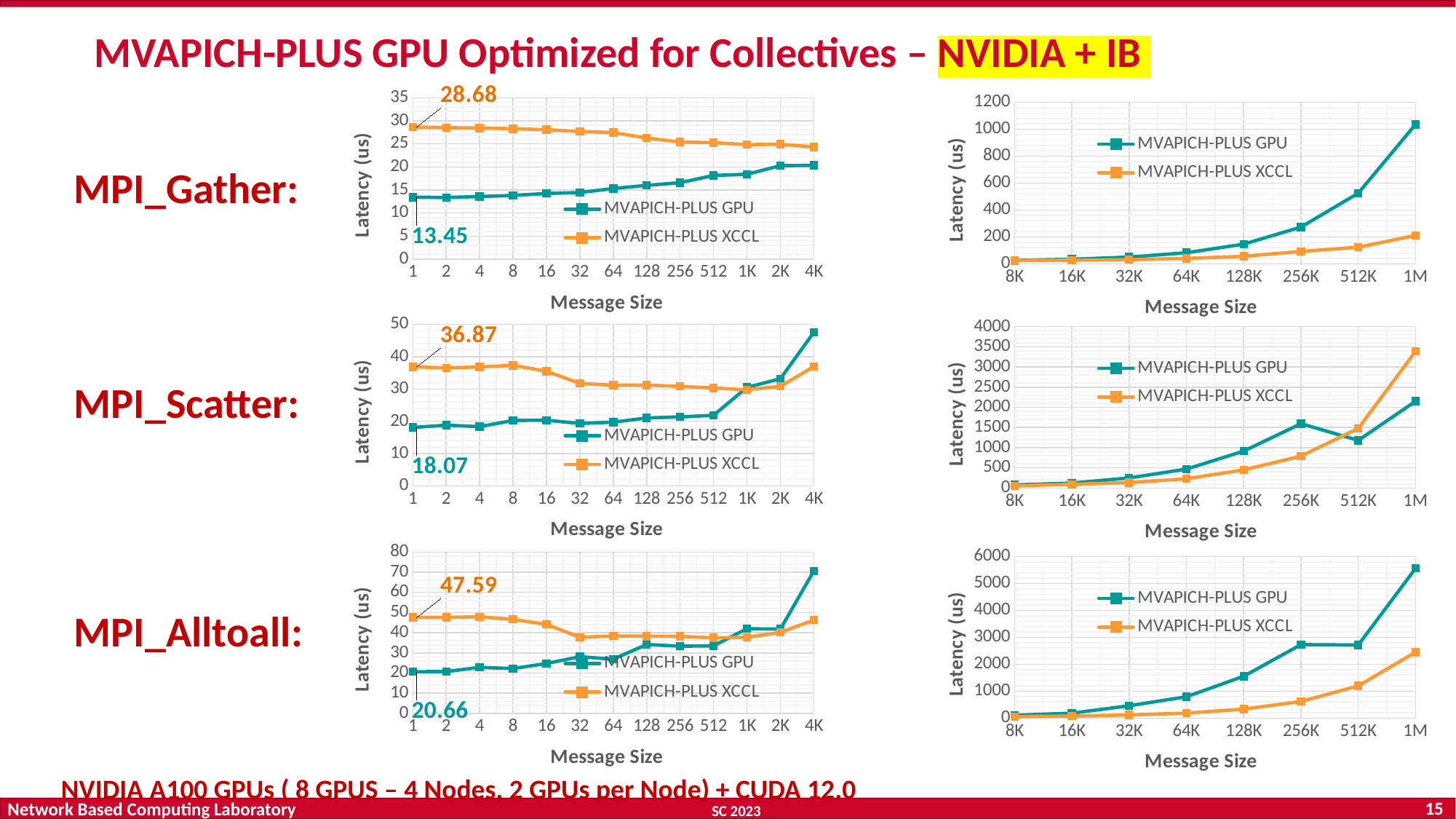

# MVAPICH-PLUS GPU Optimized for Collectives – NVIDIA + IB

### Chart

| Category | MVAPICH-PLUS GPU | MVAPICH-PLUS XCCL |
|---|---|---|
| 1 | 13.45 | 28.68 |
| 2 | 13.37 | 28.5 |
| 4 | 13.58 | 28.43 |
| 8 | 13.82 | 28.28 |
| 16 | 14.25 | 28.07 |
| 32 | 14.45 | 27.68 |
| 64 | 15.32 | 27.45 |
| 128 | 16.0 | 26.26 |
| 256 | 16.59 | 25.4 |
| 512 | 18.15 | 25.26 |
| 1K | 18.41 | 24.83 |
| 2K | 20.26 | 24.92 |
| 4K | 20.35 | 24.33 |

### Chart

| Category | MVAPICH-PLUS GPU | MVAPICH-PLUS XCCL |
|---|---|---|
| 8K | 24.8 | 23.93 |
| 16K | 33.75 | 26.47 |
| 32K | 49.7 | 30.34 |
| 64K | 82.12 | 40.16 |
| 128K | 145.77 | 55.39 |
| 256K | 272.79 | 91.93 |
| 512K | 524.92 | 123.18 |
| 1M | 1036.68 | 210.66 |
MPI_Gather:

### Chart

| Category | MVAPICH-PLUS GPU | MVAPICH-PLUS XCCL |
|---|---|---|
| 1 | 18.07 | 36.87 |
| 2 | 18.78 | 36.56 |
| 4 | 18.33 | 36.82 |
| 8 | 20.24 | 37.32 |
| 16 | 20.32 | 35.51 |
| 32 | 19.31 | 31.72 |
| 64 | 19.72 | 31.16 |
| 128 | 21.02 | 31.21 |
| 256 | 21.34 | 30.81 |
| 512 | 21.84 | 30.32 |
| 1K | 30.48 | 29.74 |
| 2K | 33.18 | 30.8 |
| 4K | 47.53 | 36.94 |

### Chart

| Category | MVAPICH-PLUS GPU | MVAPICH-PLUS XCCL |
|---|---|---|
| 8K | 76.17 | 53.91 |
| 16K | 122.28 | 91.25 |
| 32K | 248.29 | 133.89 |
| 64K | 467.48 | 228.46 |
| 128K | 913.7 | 447.59 |
| 256K | 1594.01 | 789.91 |
| 512K | 1180.04 | 1478.19 |
| 1M | 2149.99 | 3385.35 |
MPI_Scatter:

### Chart

| Category | MVAPICH-PLUS GPU | MVAPICH-PLUS XCCL |
|---|---|---|
| 1 | 20.66 | 47.59 |
| 2 | 20.74 | 47.63 |
| 4 | 22.79 | 47.89 |
| 8 | 22.23 | 46.62 |
| 16 | 24.72 | 44.12 |
| 32 | 28.12 | 37.77 |
| 64 | 26.88 | 38.39 |
| 128 | 34.16 | 38.3 |
| 256 | 33.34 | 38.18 |
| 512 | 33.5 | 37.46 |
| 1K | 41.98 | 37.72 |
| 2K | 41.8 | 40.19 |
| 4K | 70.6 | 46.29 |

### Chart

| Category | MVAPICH-PLUS GPU | MVAPICH-PLUS XCCL |
|---|---|---|
| 8K | 105.12 | 54.02 |
| 16K | 179.81 | 71.48 |
| 32K | 455.83 | 115.28 |
| 64K | 789.69 | 180.76 |
| 128K | 1551.58 | 332.46 |
| 256K | 2729.89 | 616.65 |
| 512K | 2713.35 | 1193.81 |
| 1M | 5565.32 | 2449.89 |
MPI_Alltoall:
NVIDIA A100 GPUs ( 8 GPUS – 4 Nodes, 2 GPUs per Node) + CUDA 12.0